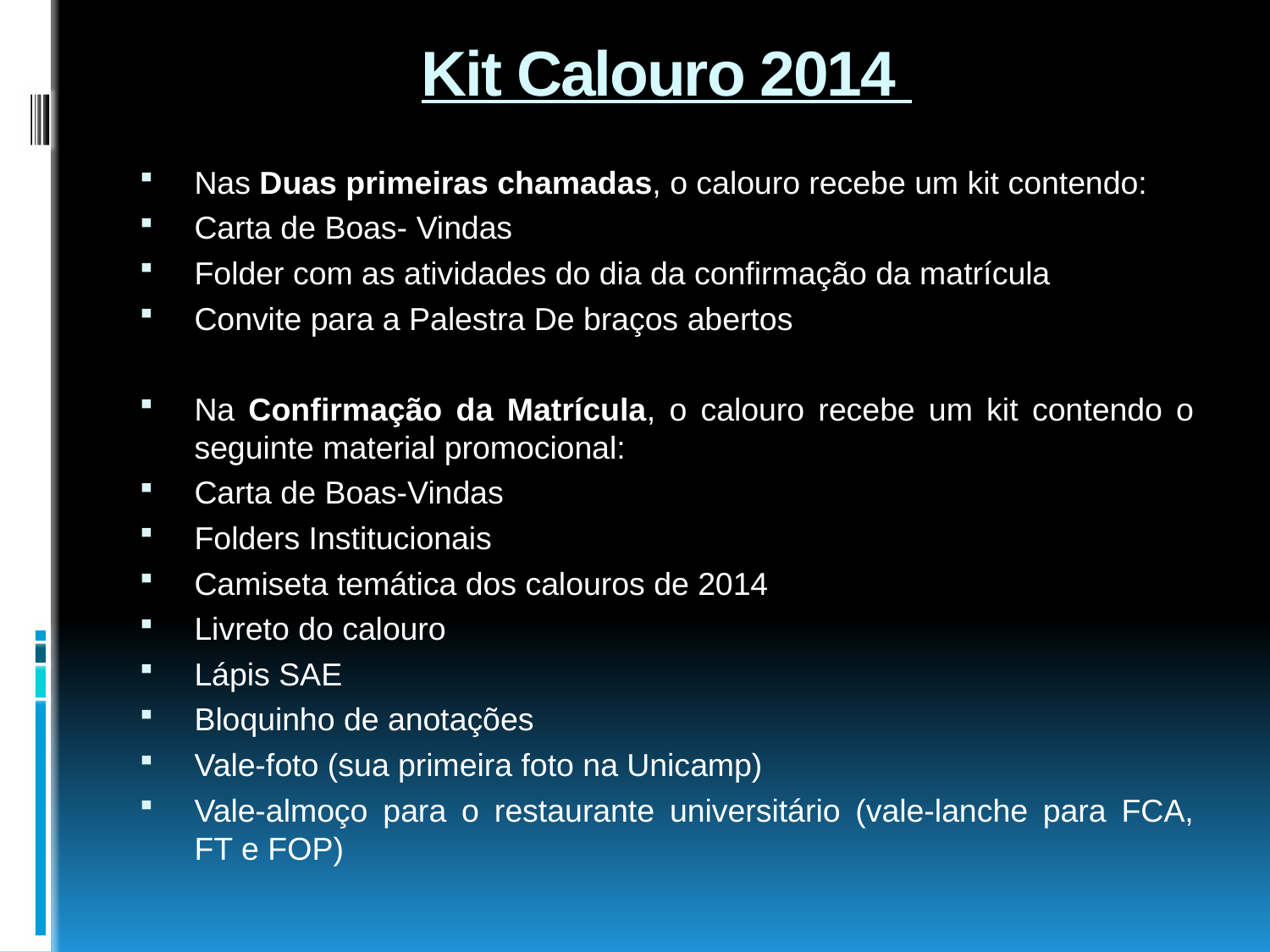

# Kit Calouro 2014
Nas Duas primeiras chamadas, o calouro recebe um kit contendo:
Carta de Boas- Vindas
Folder com as atividades do dia da confirmação da matrícula
Convite para a Palestra De braços abertos

Na Confirmação da Matrícula, o calouro recebe um kit contendo o seguinte material promocional:
Carta de Boas-Vindas
Folders Institucionais
Camiseta temática dos calouros de 2014
Livreto do calouro
Lápis SAE
Bloquinho de anotações
Vale-foto (sua primeira foto na Unicamp)
Vale-almoço para o restaurante universitário (vale-lanche para FCA, FT e FOP)